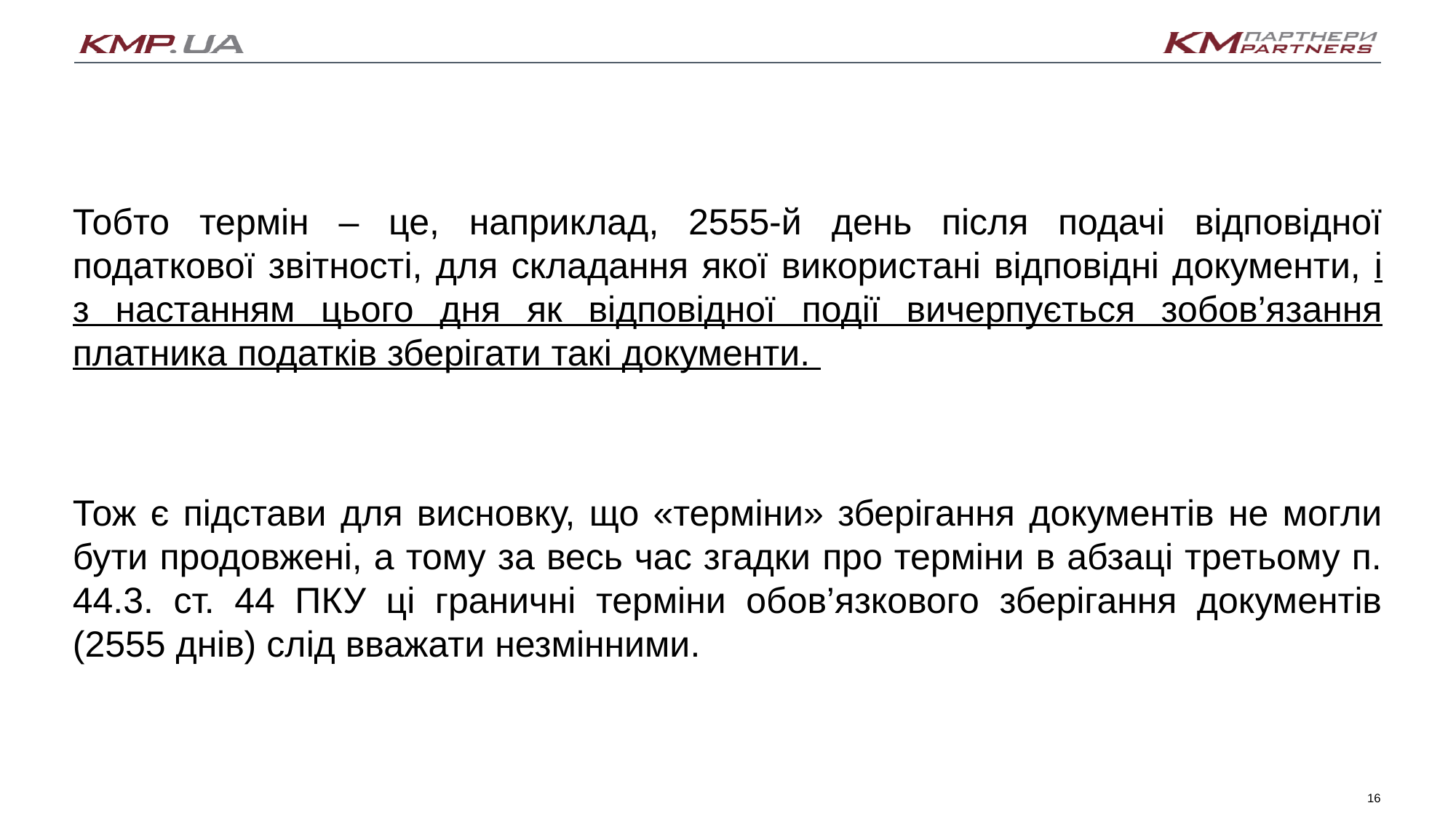

Тобто термін – це, наприклад, 2555-й день після подачі відповідної податкової звітності, для складання якої використані відповідні документи, і з настанням цього дня як відповідної події вичерпується зобов’язання платника податків зберігати такі документи.

Тож є підстави для висновку, що «терміни» зберігання документів не могли бути продовжені, а тому за весь час згадки про терміни в абзаці третьому п. 44.3. ст. 44 ПКУ ці граничні терміни обов’язкового зберігання документів (2555 днів) слід вважати незмінними.
16